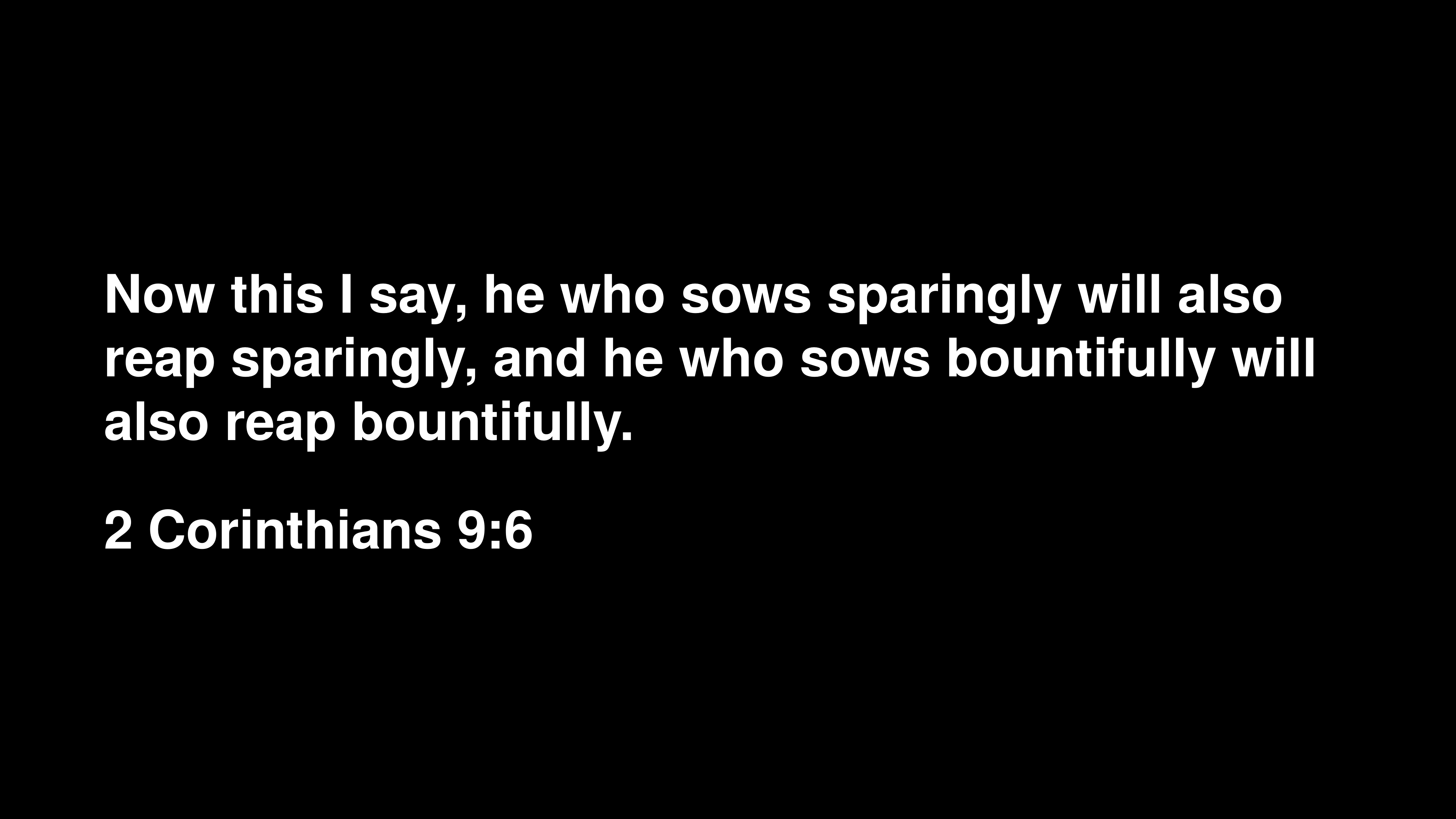

Now this I say, he who sows sparingly will also reap sparingly, and he who sows bountifully will also reap bountifully.
2 Corinthians 9:6